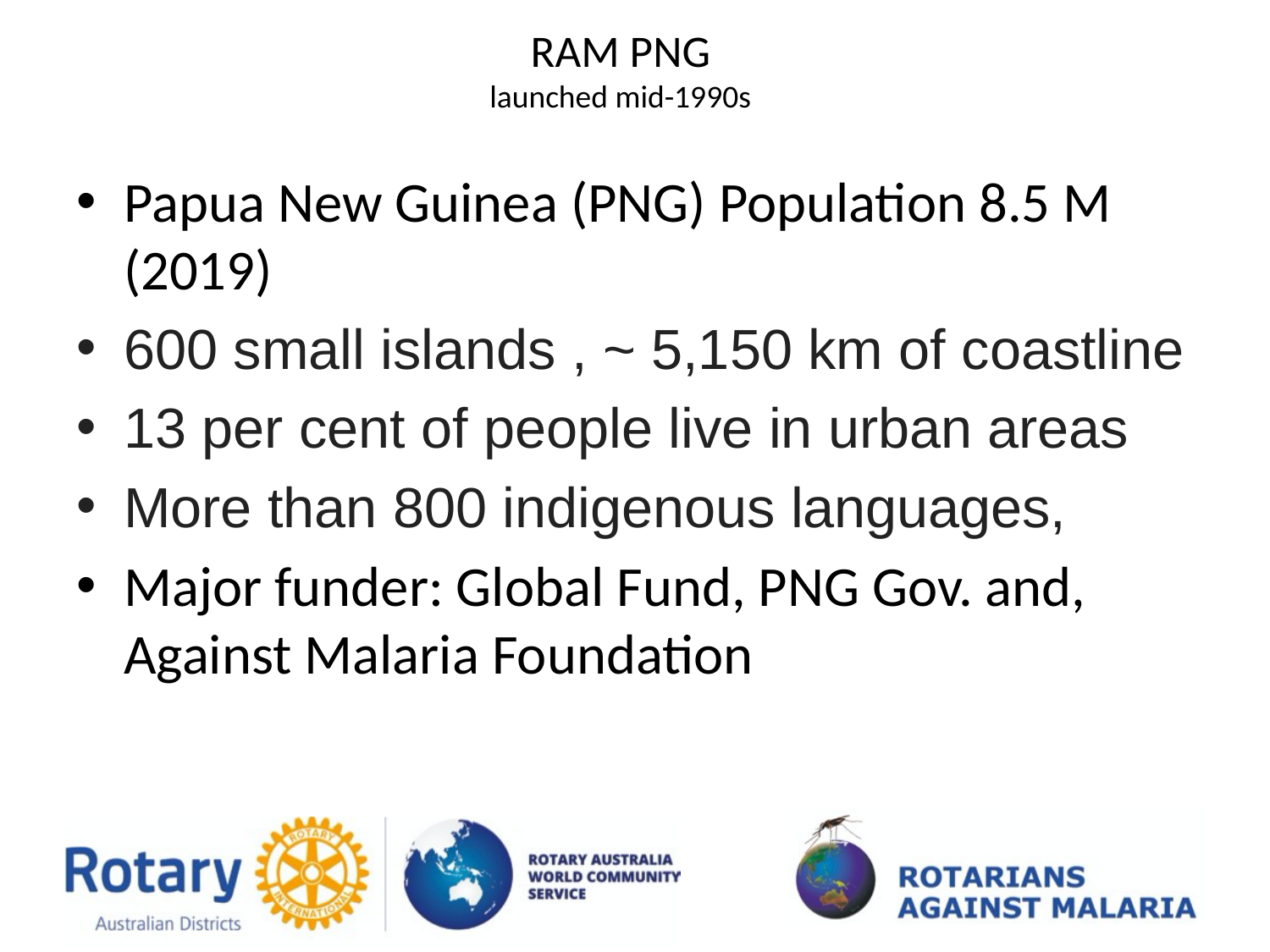

# RAM PNG launched mid-1990s
Papua New Guinea (PNG) Population 8.5 M (2019)
600 small islands , ~ 5,150 km of coastline
13 per cent of people live in urban areas
More than 800 indigenous languages,
Major funder: Global Fund, PNG Gov. and, Against Malaria Foundation